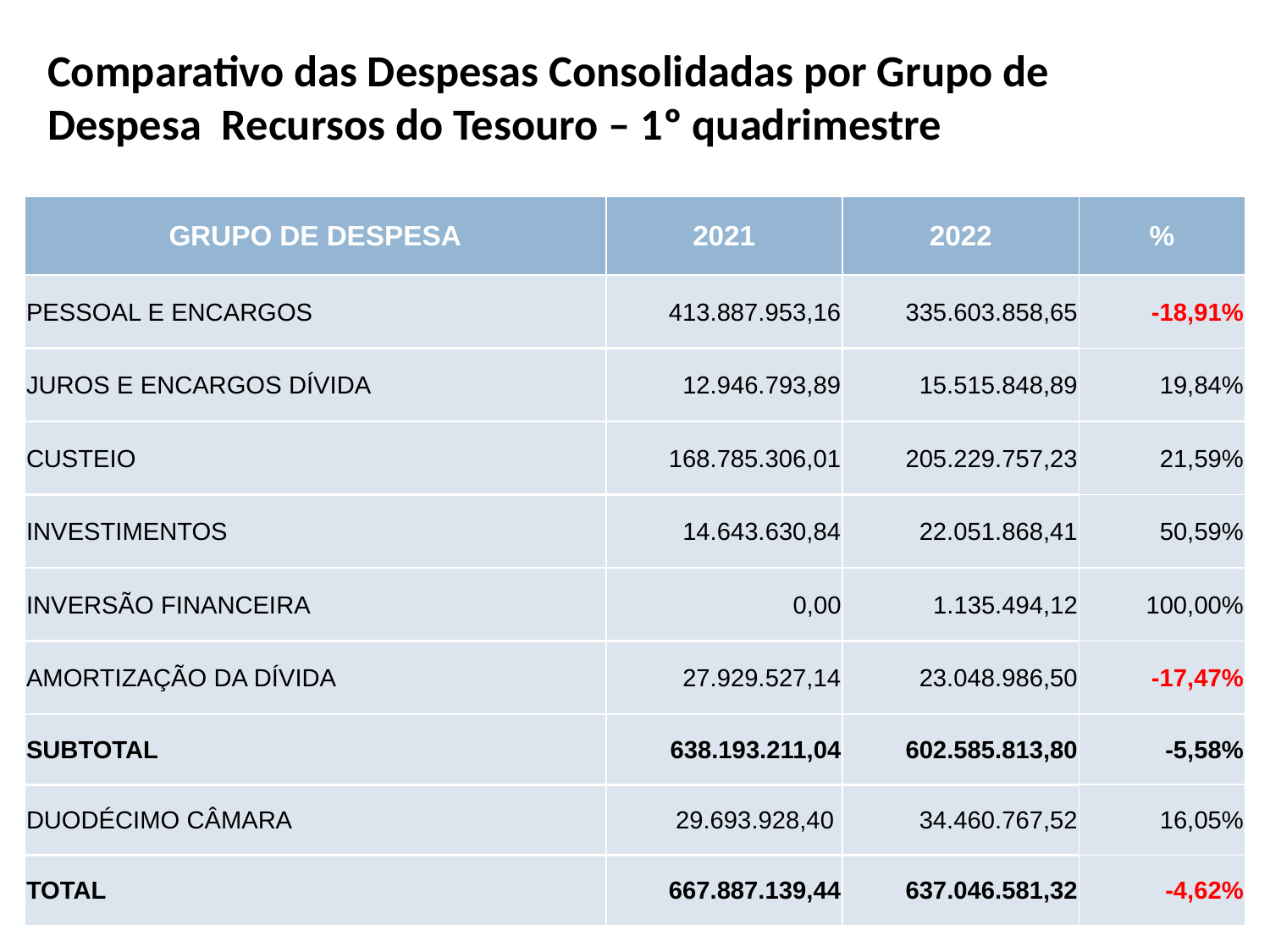

# Comparativo das Despesas Consolidadas por Grupo de Despesa  Recursos do Tesouro – 1º quadrimestre
| GRUPO DE DESPESA | 2021 | 2022 | % |
| --- | --- | --- | --- |
| PESSOAL E ENCARGOS | 413.887.953,16 | 335.603.858,65 | -18,91% |
| JUROS E ENCARGOS DÍVIDA | 12.946.793,89 | 15.515.848,89 | 19,84% |
| CUSTEIO | 168.785.306,01 | 205.229.757,23 | 21,59% |
| INVESTIMENTOS | 14.643.630,84 | 22.051.868,41 | 50,59% |
| INVERSÃO FINANCEIRA | 0,00 | 1.135.494,12 | 100,00% |
| AMORTIZAÇÃO DA DÍVIDA | 27.929.527,14 | 23.048.986,50 | -17,47% |
| SUBTOTAL | 638.193.211,04 | 602.585.813,80 | -5,58% |
| DUODÉCIMO CÂMARA | 29.693.928,40 | 34.460.767,52 | 16,05% |
| TOTAL | 667.887.139,44 | 637.046.581,32 | -4,62% |